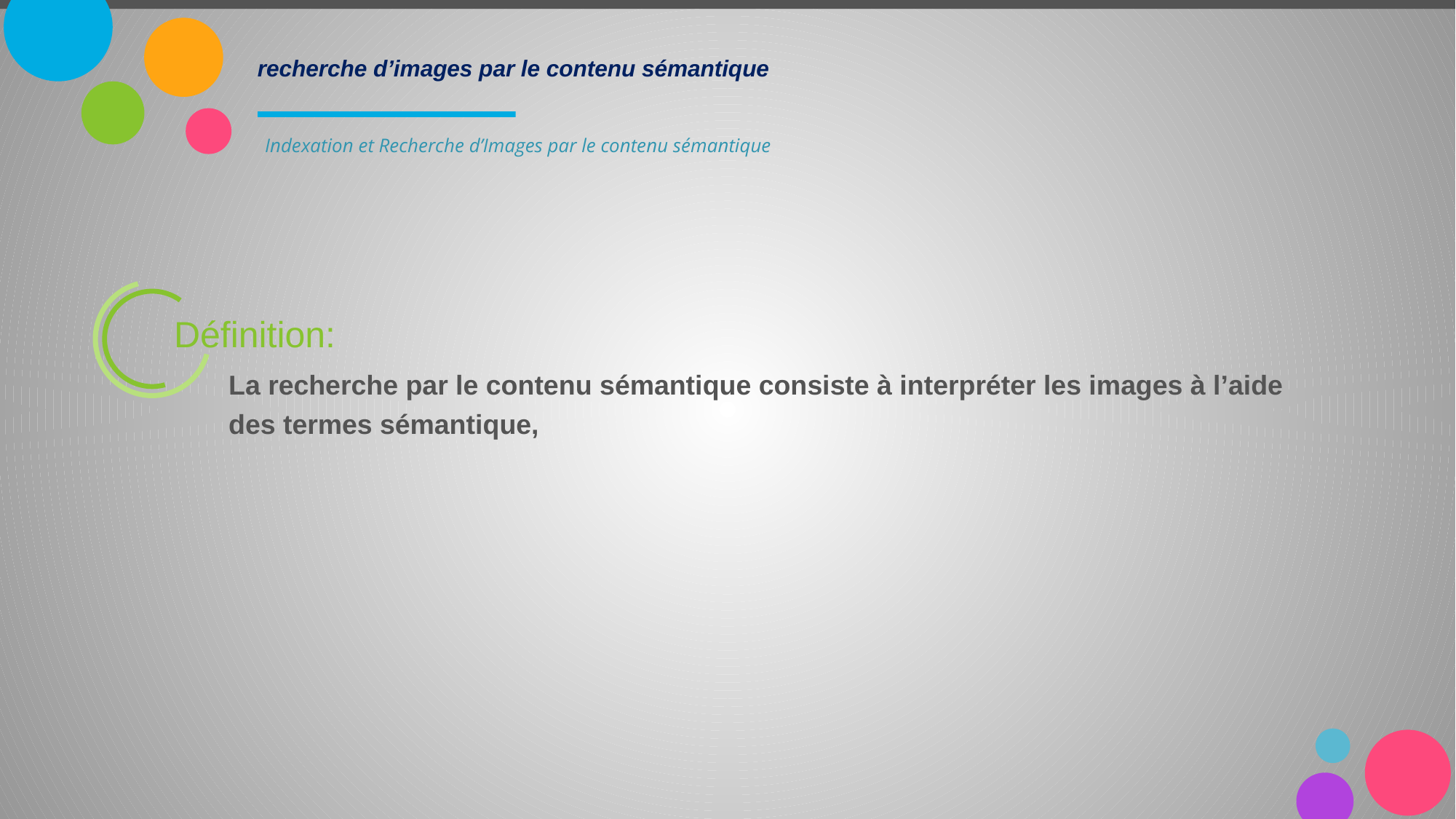

# recherche d’images par le contenu sémantique
Indexation et Recherche d’Images par le contenu sémantique
Définition:
La recherche par le contenu sémantique consiste à interpréter les images à l’aide des termes sémantique,